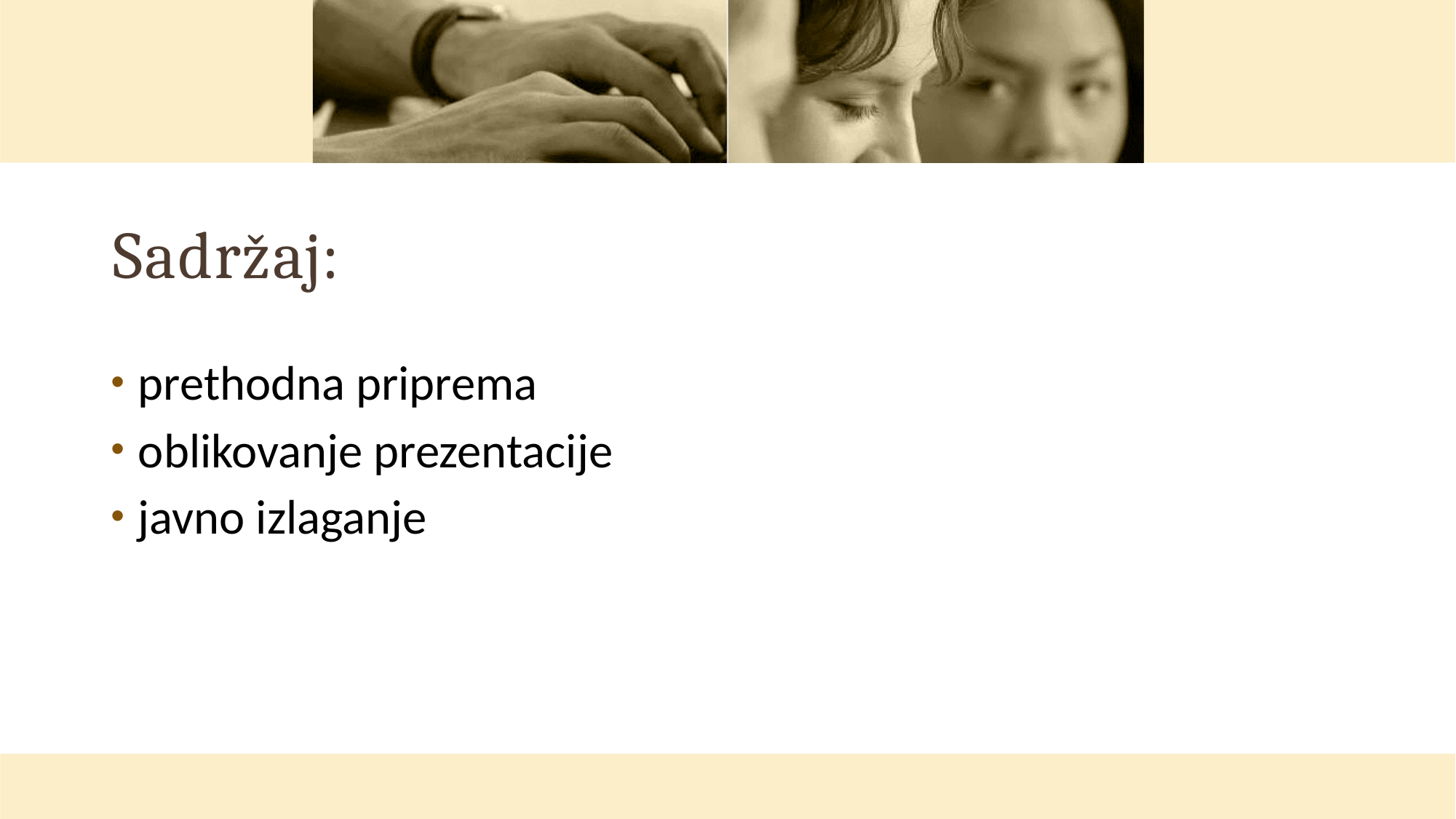

# Sadržaj:
prethodna priprema
oblikovanje prezentacije
javno izlaganje